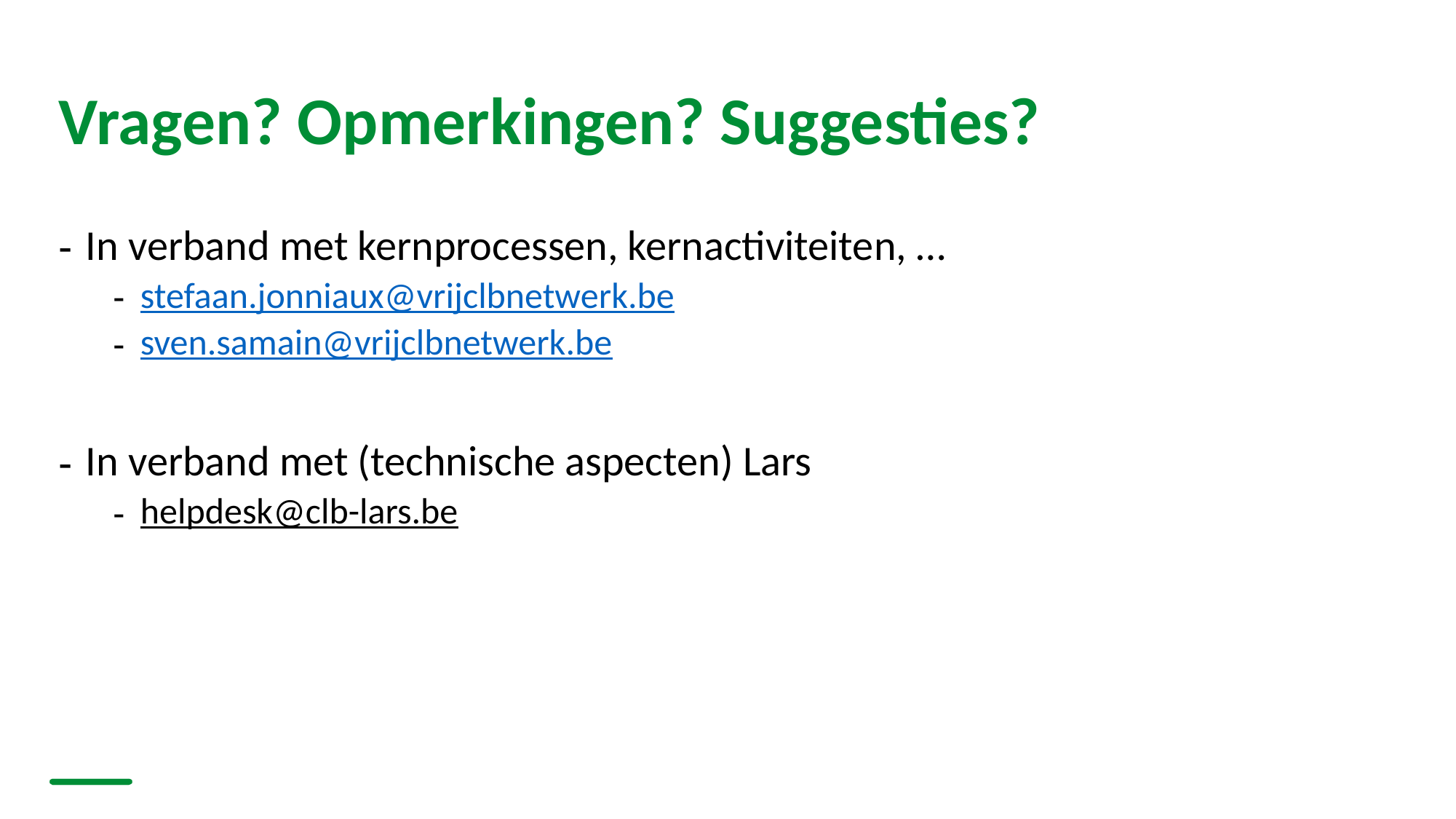

# Vragen? Opmerkingen? Suggesties?
In verband met kernprocessen, kernactiviteiten, …
stefaan.jonniaux@vrijclbnetwerk.be
sven.samain@vrijclbnetwerk.be

In verband met (technische aspecten) Lars
helpdesk@clb-lars.be